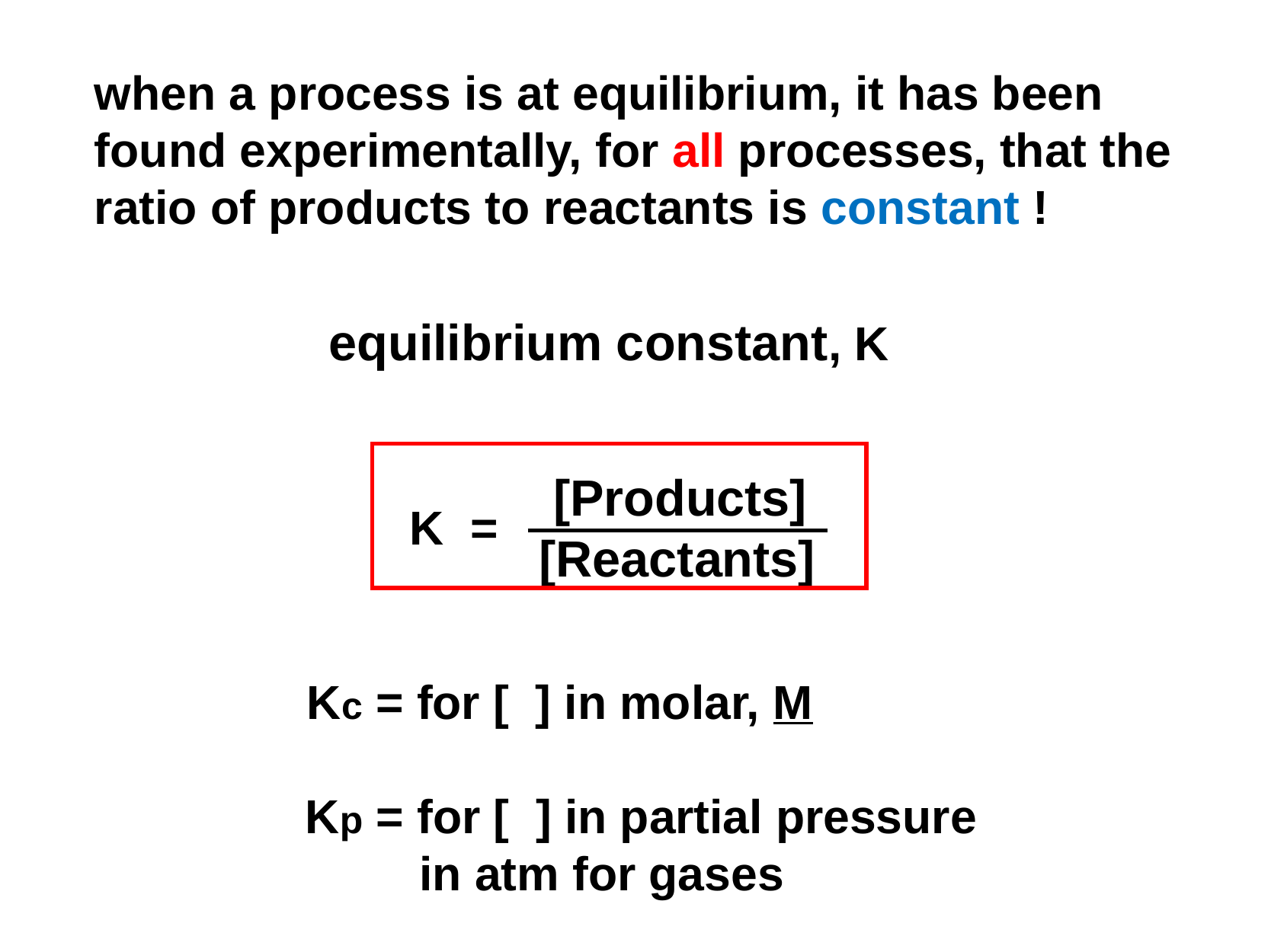

when a process is at equilibrium, it has been found experimentally, for all processes, that the ratio of products to reactants is constant !
equilibrium constant, K

 [Products]
[Reactants]
K  =
Kc = for [  ] in molar, M
Kp = for [  ] in partial pressure
in atm for gases